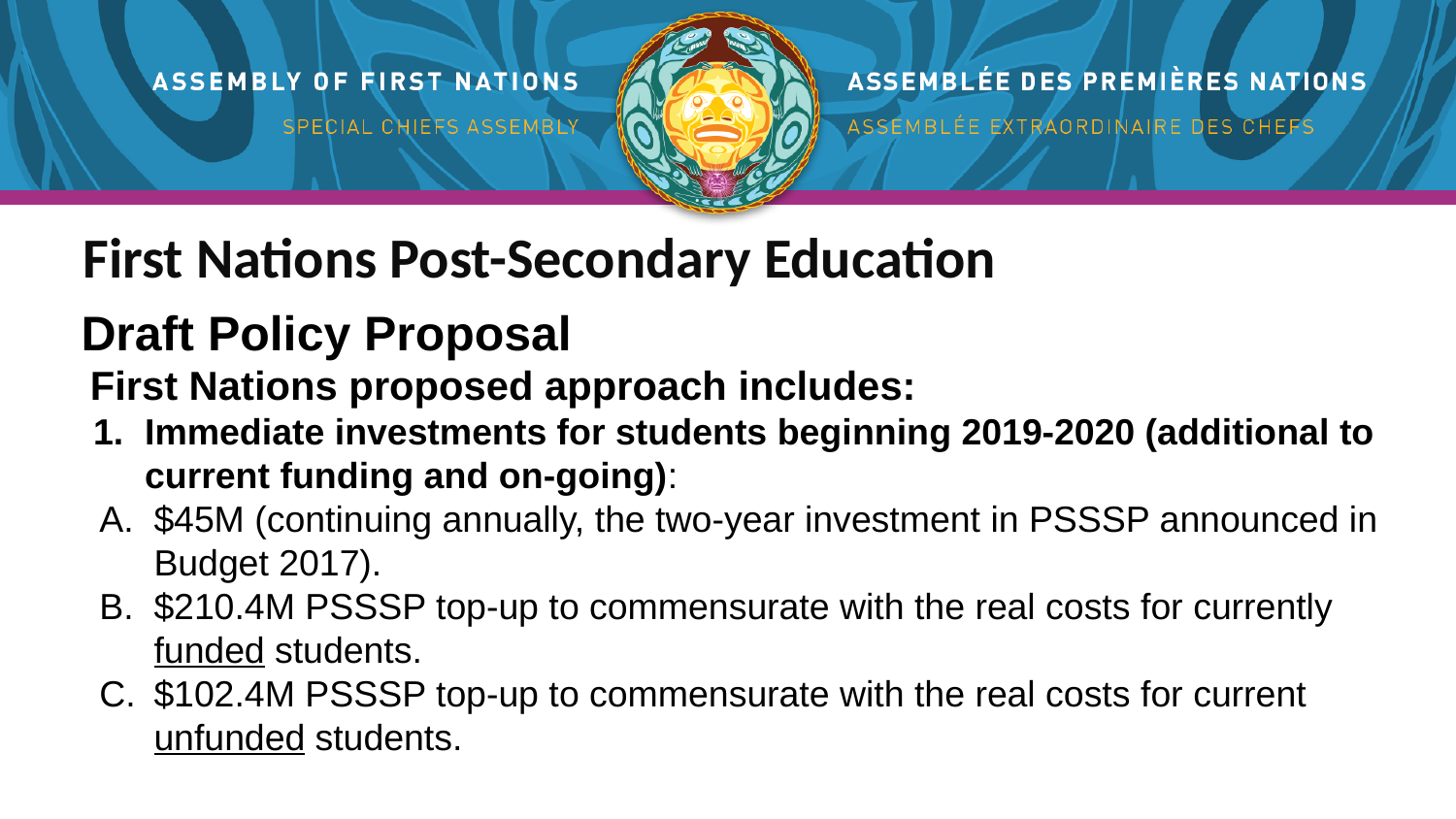

First Nations Post-Secondary Education
Draft Policy Proposal
First Nations proposed approach includes:
Immediate investments for students beginning 2019-2020 (additional to current funding and on-going):
$45M (continuing annually, the two-year investment in PSSSP announced in Budget 2017).
$210.4M PSSSP top-up to commensurate with the real costs for currently funded students.
$102.4M PSSSP top-up to commensurate with the real costs for current unfunded students.